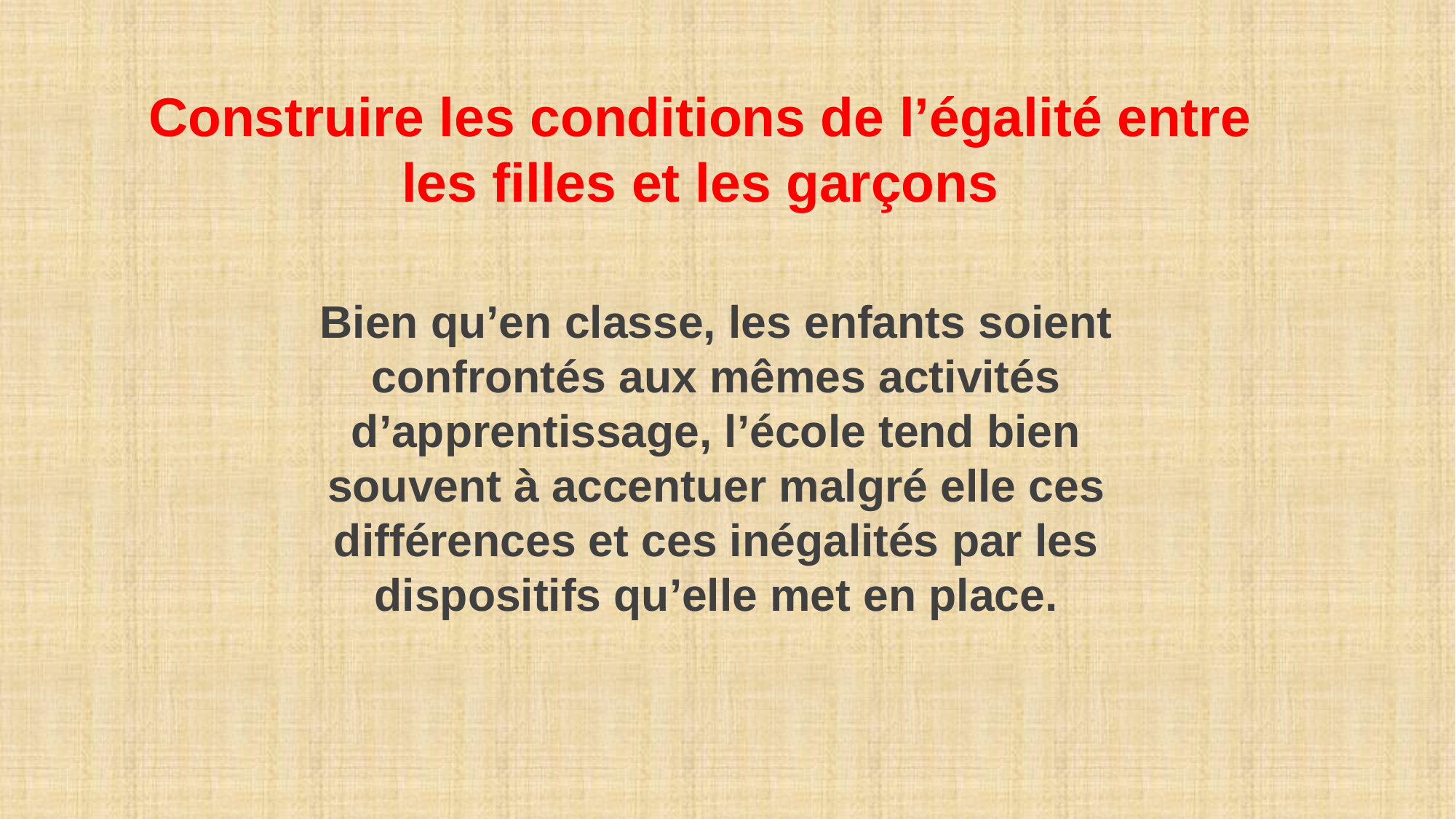

Construire les conditions de l’égalité entre les filles et les garçons

Bien qu’en classe, les enfants soient confrontés aux mêmes activités d’apprentissage, l’école tend bien souvent à accentuer malgré elle ces différences et ces inégalités par les dispositifs qu’elle met en place.